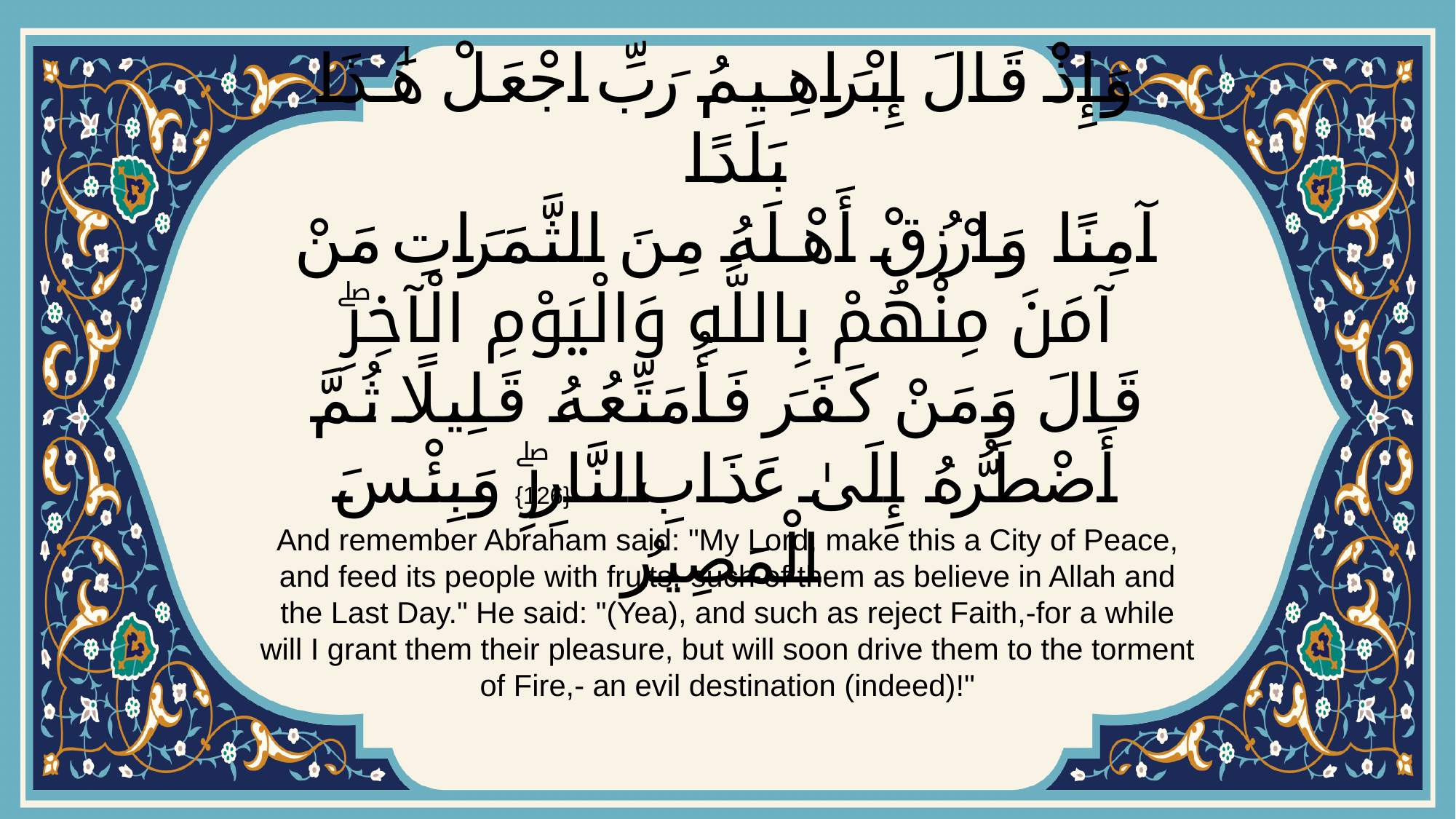

# وَإِذْ قَالَ إِبْرَاهِيمُ رَبِّ اجْعَلْ هَٰذَا بَلَدًا آمِنًا وَارْزُقْ أَهْلَهُ مِنَ الثَّمَرَاتِ مَنْ آمَنَ مِنْهُمْ بِاللَّهِ وَالْيَوْمِ الْآخِرِۖ قَالَ وَمَنْ كَفَرَ فَأُمَتِّعُهُ قَلِيلًا ثُمَّ أَضْطَرُّهُ إِلَىٰ عَذَابِ النَّارِۖ وَبِئْسَ الْمَصِيرُ
{126}
And remember Abraham said: "My Lord, make this a City of Peace, and feed its people with fruits,-such of them as believe in Allah and the Last Day." He said: "(Yea), and such as reject Faith,-for a while will I grant them their pleasure, but will soon drive them to the torment of Fire,- an evil destination (indeed)!"